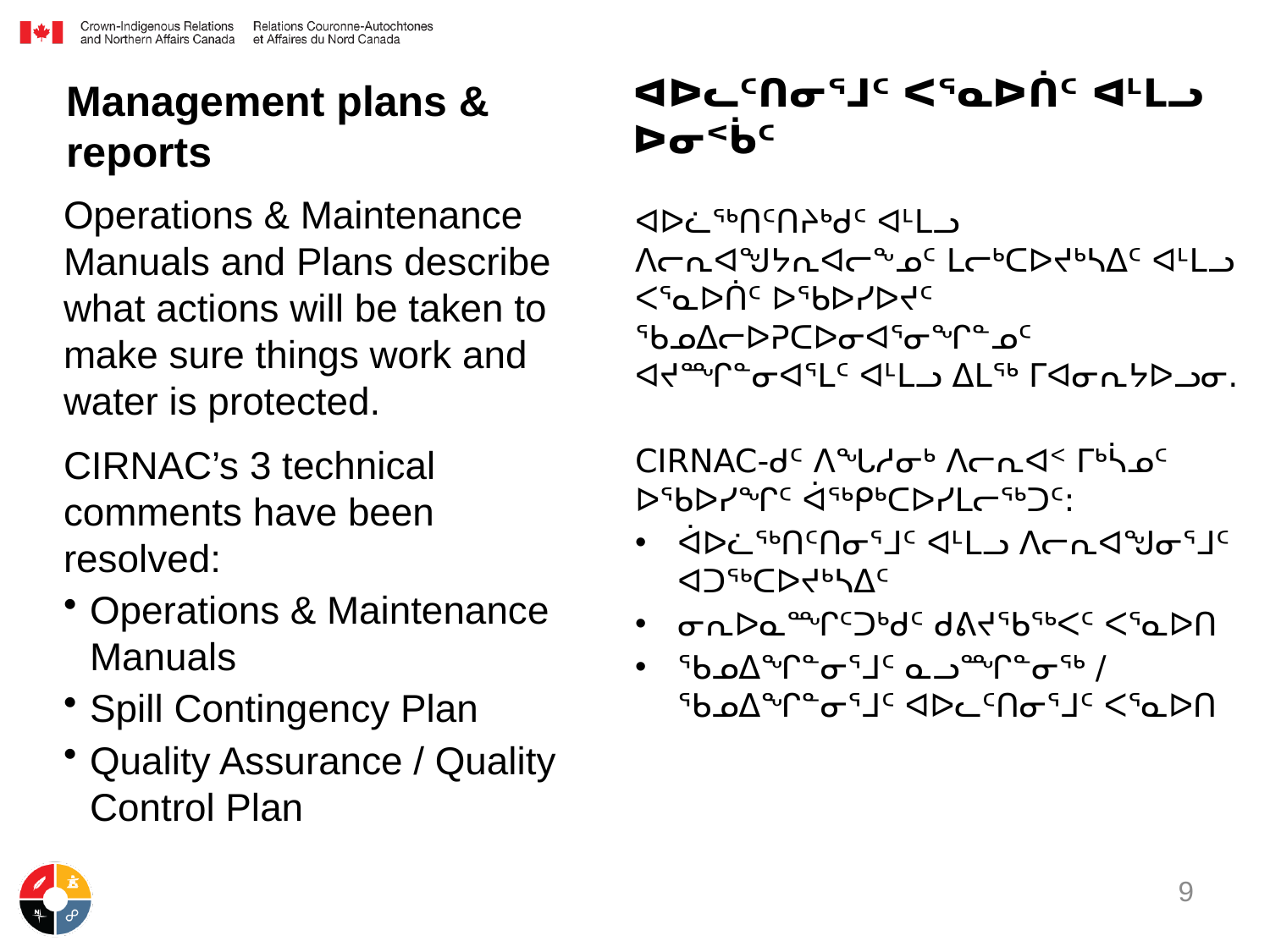

ᐊᐅᓚᑦᑎᓂᕐᒧᑦ ᐸᕐᓇᐅᑏᑦ ᐊᒻᒪᓗ ᐅᓂᑉᑳᑦ
Management plans & reports
Operations & Maintenance Manuals and Plans describe what actions will be taken to make sure things work and water is protected.
CIRNAC’s 3 technical comments have been resolved:
Operations & Maintenance Manuals
Spill Contingency Plan
Quality Assurance / Quality Control Plan
ᐊᐅᓛᖅᑎᑦᑎᔨᒃᑯᑦ ᐊᒻᒪᓗ ᐱᓕᕆᐊᖑᔭᕆᐊᓕᖕᓄᑦ ᒪᓕᒃᑕᐅᔪᒃᓴᐃᑦ ᐊᒻᒪᓗ ᐸᕐᓇᐅᑏᑦ ᐅᖃᐅᓯᐅᔪᑦ ᖃᓄᐃᓕᐅᕈᑕᐅᓂᐊᕐᓂᖏᓐᓄᑦ ᐊᔪᙱᓐᓂᐊᕐᒪᑦ ᐊᒻᒪᓗ ᐃᒪᖅ ᒥᐊᓂᕆᔭᐅᓗᓂ.

CIRNAC-ᑯᑦ ᐱᖓᓱᓂᒃ ᐱᓕᕆᐊᑉ ᒥᒃᓵᓄᑦ ᐅᖃᐅᓯᖏᑦ ᐋᖅᑭᒃᑕᐅᓯᒪᓕᖅᑐᑦ:
ᐋᐅᓛᖅᑎᑦᑎᓂᕐᒧᑦ ᐊᒻᒪᓗ ᐱᓕᕆᐊᖑᓂᕐᒧᑦ ᐊᑐᖅᑕᐅᔪᒃᓴᐃᑦ
ᓂᕆᐅᓇᙱᑦᑐᒃᑯᑦ ᑯᕕᔪᖃᖅᐸᑦ ᐸᕐᓇᐅᑎ
ᖃᓄᐃᖏᓐᓂᕐᒧᑦ ᓇᓗᙱᓐᓂᖅ / ᖃᓄᐃᖏᓐᓂᕐᒧᑦ ᐊᐅᓚᑦᑎᓂᕐᒧᑦ ᐸᕐᓇᐅᑎ

9